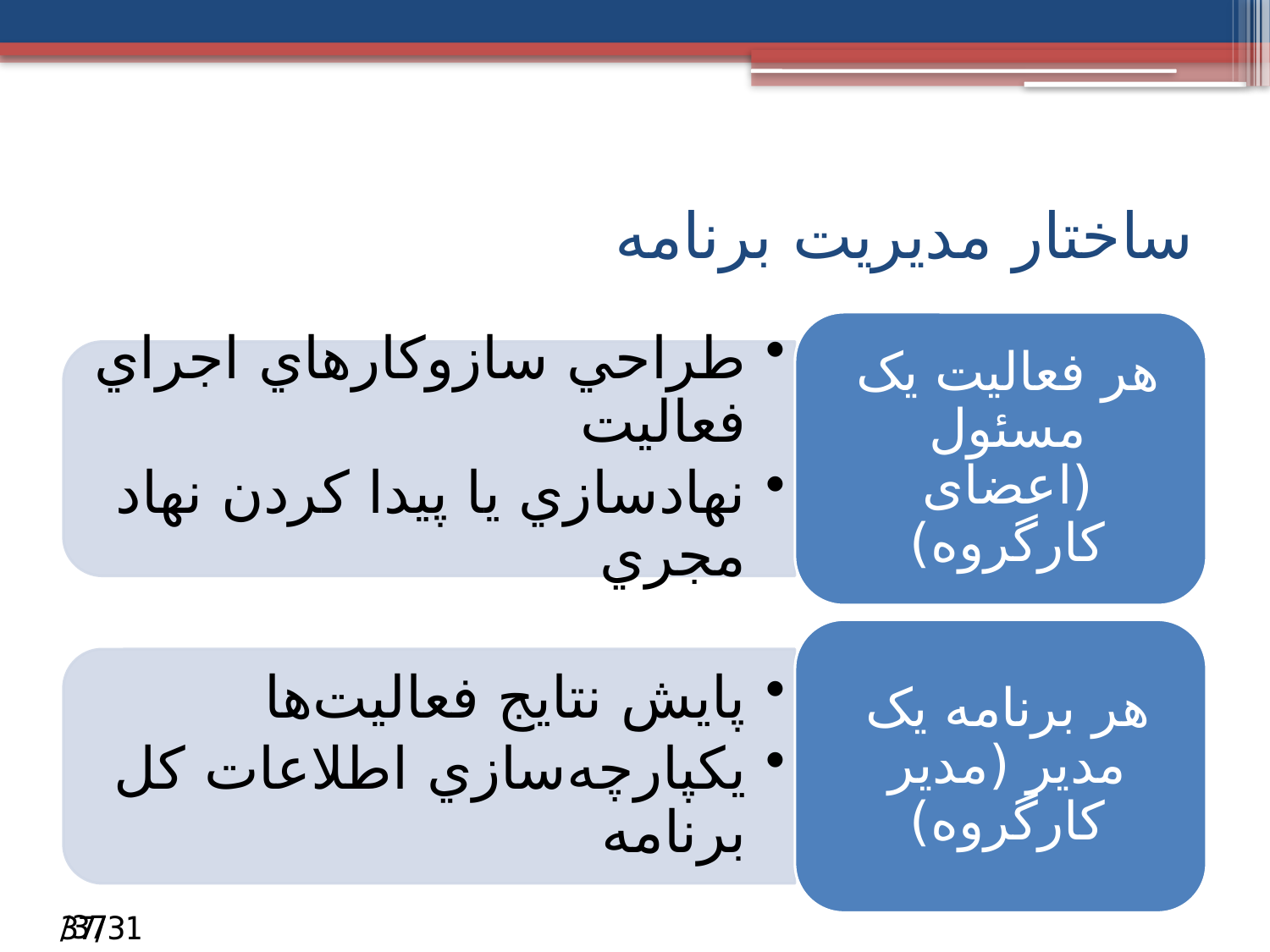

# ساختار مدیریت برنامه
طراحي سازوكارهاي اجراي فعاليت
نهادسازي يا پيدا كردن نهاد مجري
هر فعالیت یک مسئول (اعضای کارگروه)
پایش نتایج فعالیت‌ها
يكپارچه‌سازي اطلاعات کل برنامه
هر برنامه یک مدیر (مدیر کارگروه)
/37
31